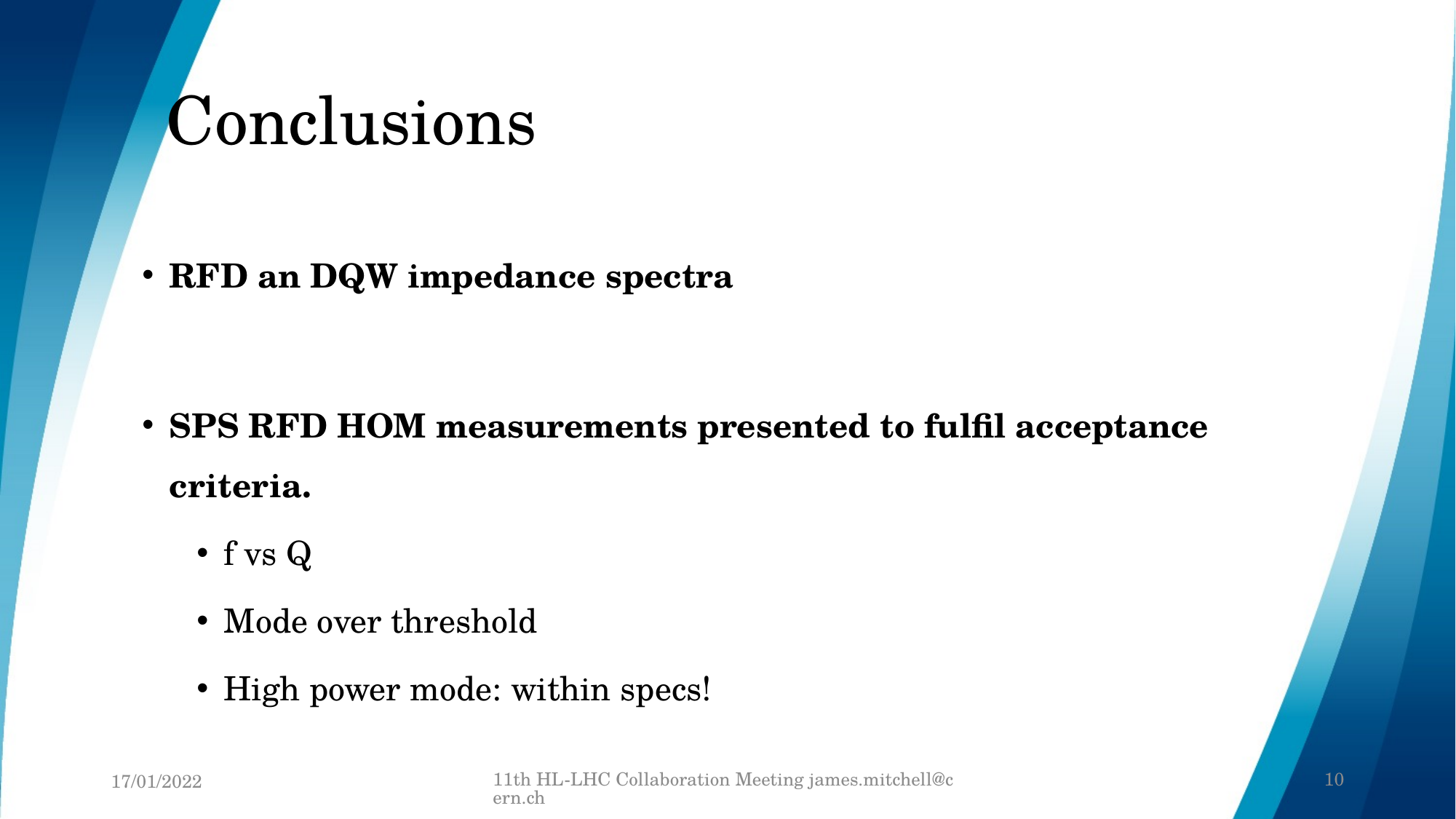

# Conclusions

RFD an DQW impedance spectra

SPS RFD HOM measurements presented to fulfil acceptance criteria.
f vs Q
Mode over threshold
High power mode: within specs!
17/01/2022
11th HL-LHC Collaboration Meeting james.mitchell@cern.ch
10